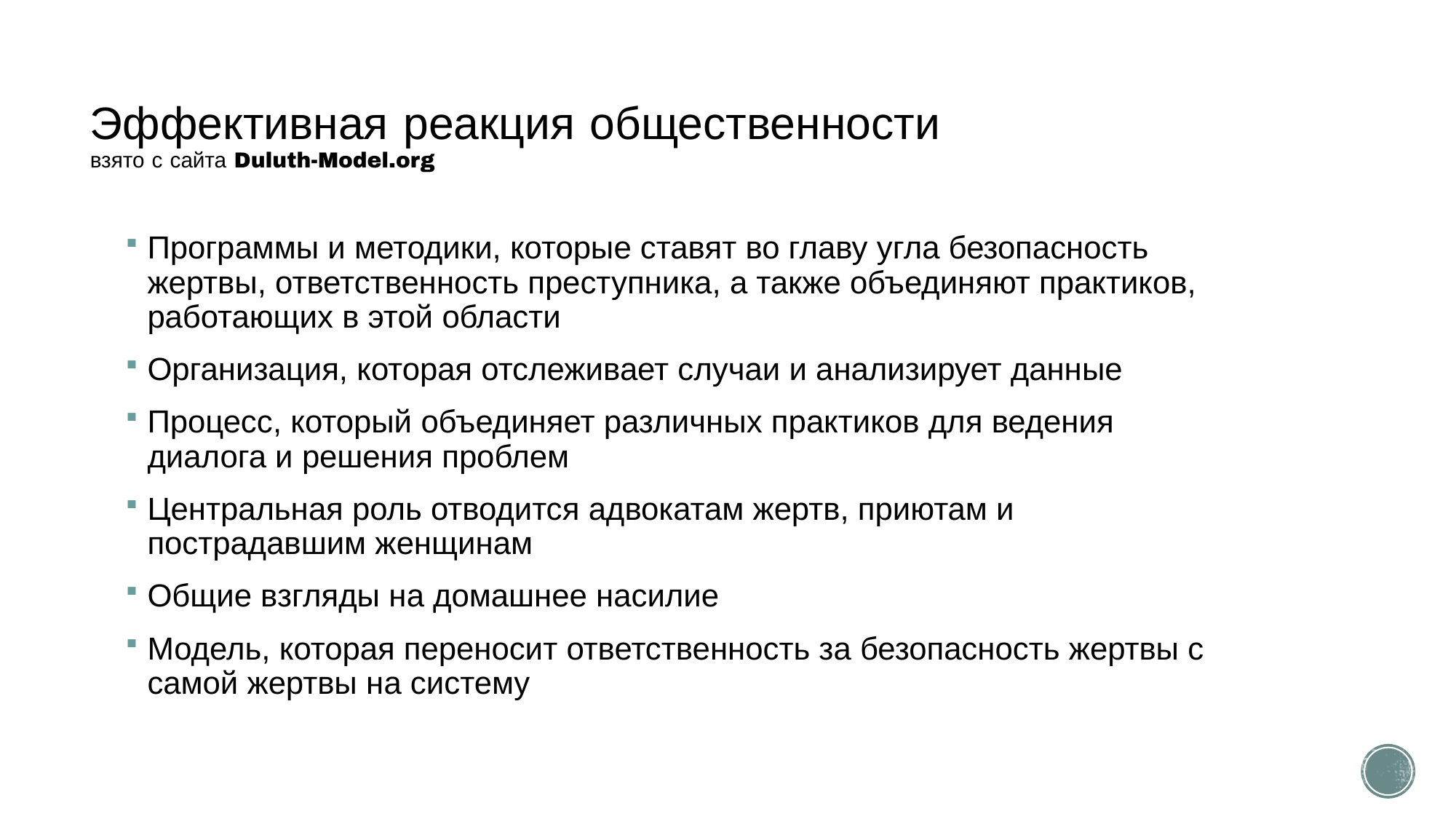

# Эффективная реакция общественности взято с сайта Duluth-Model.org
Программы и методики, которые ставят во главу угла безопасность жертвы, ответственность преступника, а также объединяют практиков, работающих в этой области
Организация, которая отслеживает случаи и анализирует данные
Процесс, который объединяет различных практиков для ведения диалога и решения проблем
Центральная роль отводится адвокатам жертв, приютам и пострадавшим женщинам
Общие взгляды на домашнее насилие
Модель, которая переносит ответственность за безопасность жертвы с самой жертвы на систему